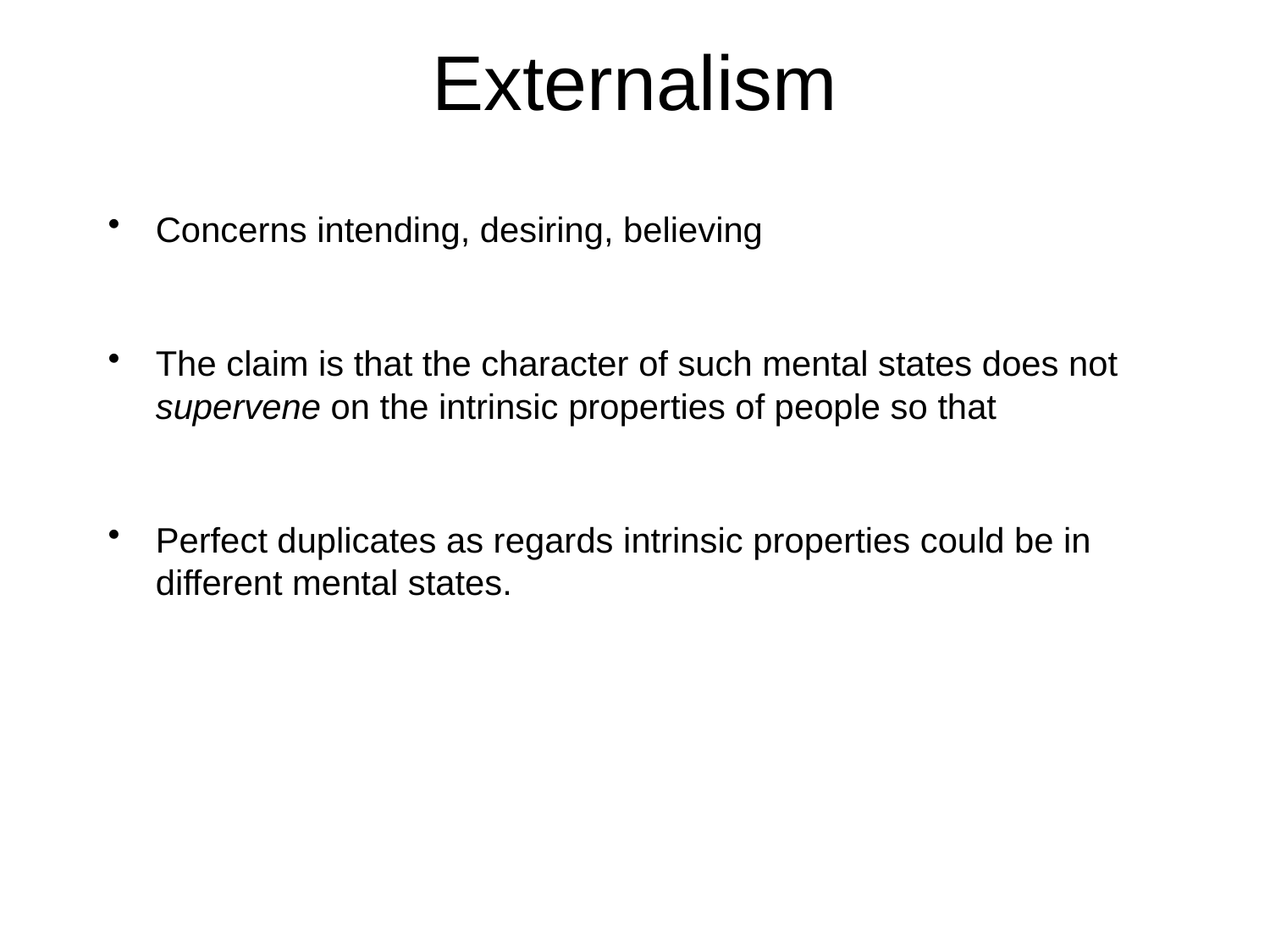

# Externalism
Concerns intending, desiring, believing
The claim is that the character of such mental states does not supervene on the intrinsic properties of people so that
Perfect duplicates as regards intrinsic properties could be in different mental states.